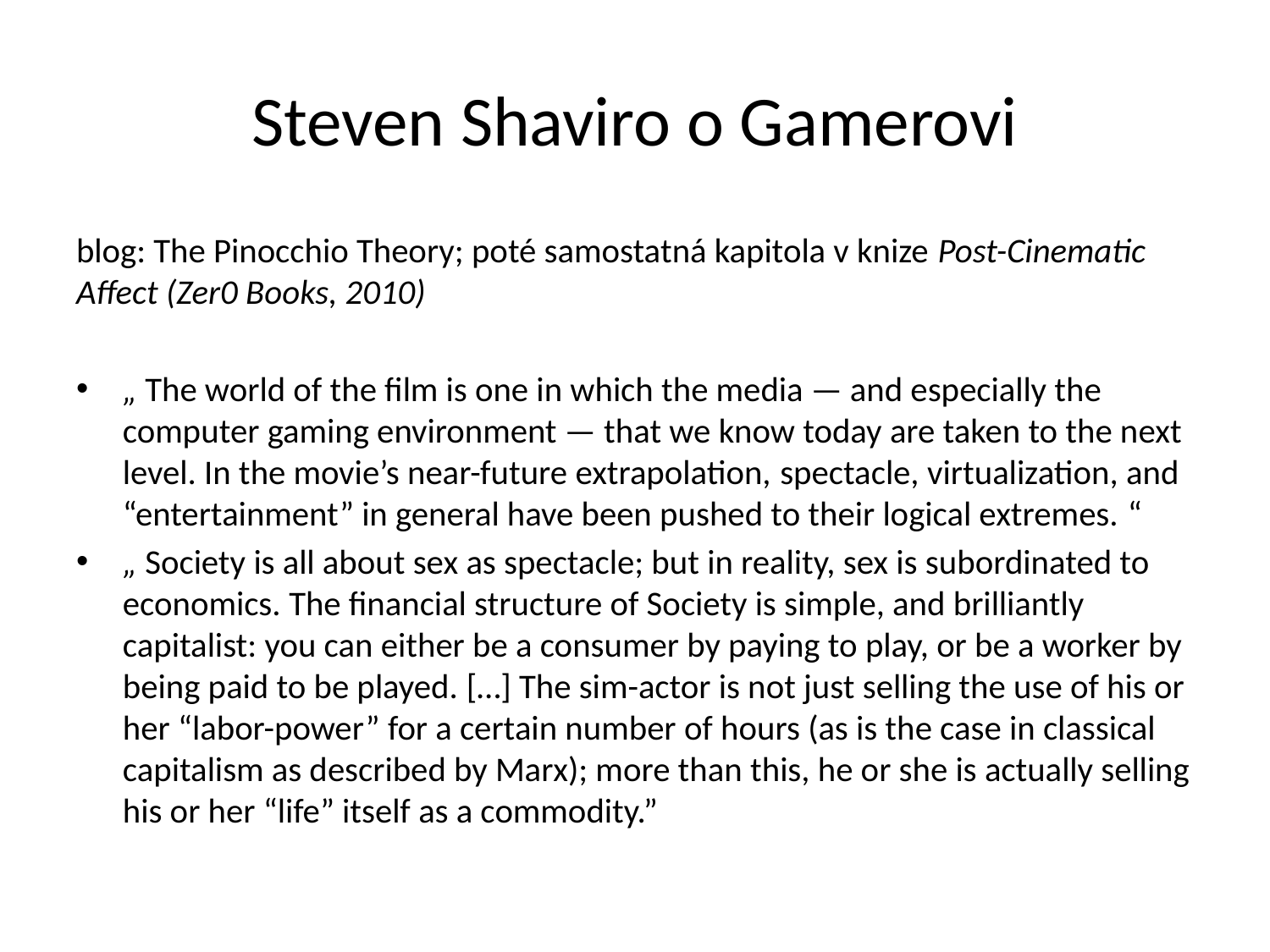

# Steven Shaviro o Gamerovi
blog: The Pinocchio Theory; poté samostatná kapitola v knize Post-Cinematic Affect (Zer0 Books, 2010)

„ The world of the film is one in which the media — and especially the computer gaming environment — that we know today are taken to the next level. In the movie’s near-future extrapolation, spectacle, virtualization, and “entertainment” in general have been pushed to their logical extremes. “
„ Society is all about sex as spectacle; but in reality, sex is subordinated to economics. The financial structure of Society is simple, and brilliantly capitalist: you can either be a consumer by paying to play, or be a worker by being paid to be played. […] The sim-actor is not just selling the use of his or her “labor-power” for a certain number of hours (as is the case in classical capitalism as described by Marx); more than this, he or she is actually selling his or her “life” itself as a commodity.”